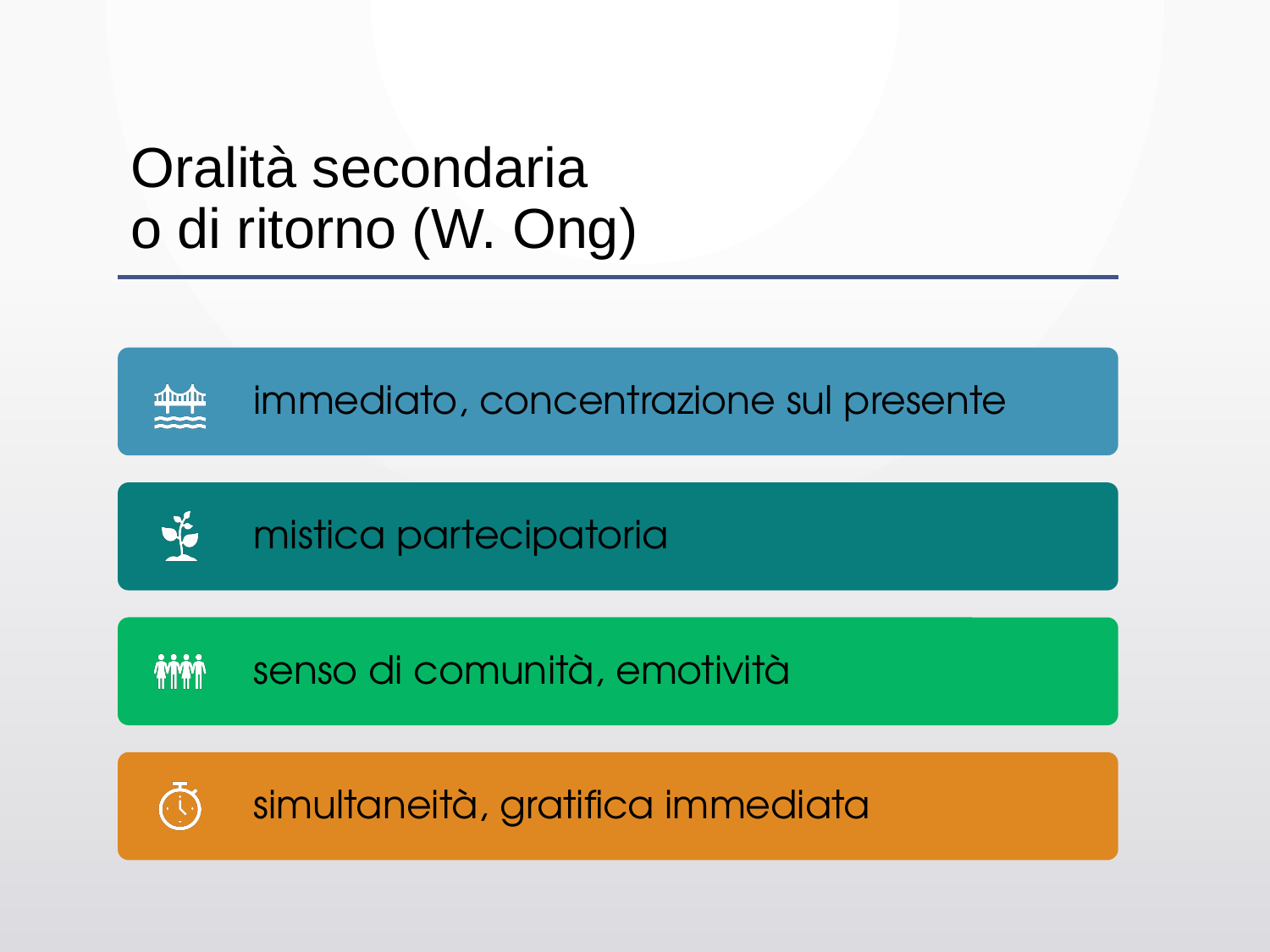

# Oralità secondaria o di ritorno (W. Ong)

immediato, concentrazione sul presente
mistica partecipatoria
senso di comunità, emotività
simultaneità, gratifica immediata